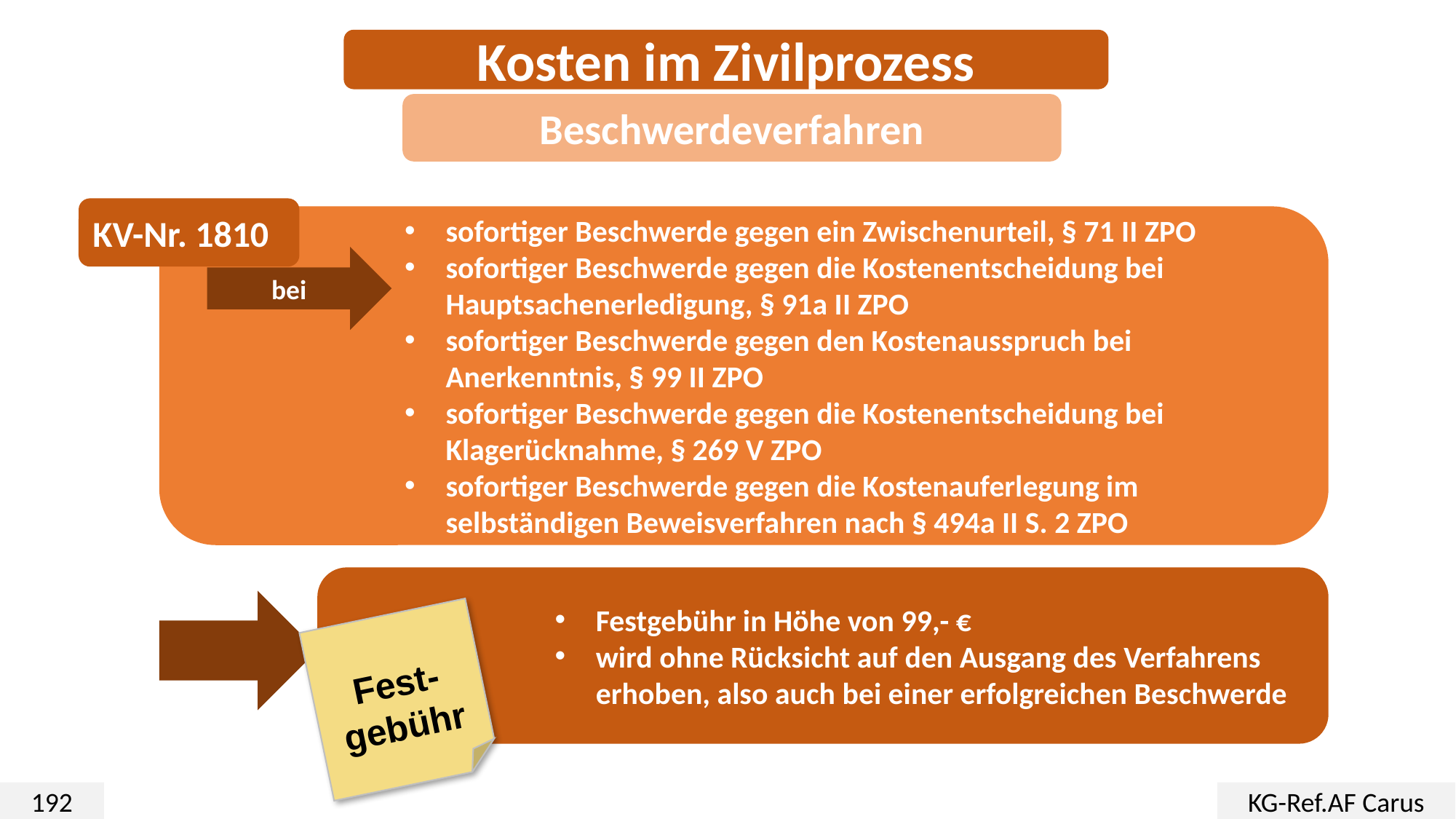

Kosten im Zivilprozess
Beschwerdeverfahren
KV-Nr. 1810
sofortiger Beschwerde gegen ein Zwischenurteil, § 71 II ZPO
sofortiger Beschwerde gegen die Kostenentscheidung bei 	  Hauptsachenerledigung, § 91a II ZPO
sofortiger Beschwerde gegen den Kostenausspruch bei Anerkenntnis, § 99 II ZPO
sofortiger Beschwerde gegen die Kostenentscheidung bei Klagerücknahme, § 269 V ZPO
sofortiger Beschwerde gegen die Kostenauferlegung im selbständigen Beweisverfahren nach § 494a II S. 2 ZPO
bei
Festgebühr in Höhe von 99,- €
wird ohne Rücksicht auf den Ausgang des Verfahrens erhoben, also auch bei einer erfolgreichen Beschwerde

Fest-gebühr
192
KG-Ref.AF Carus